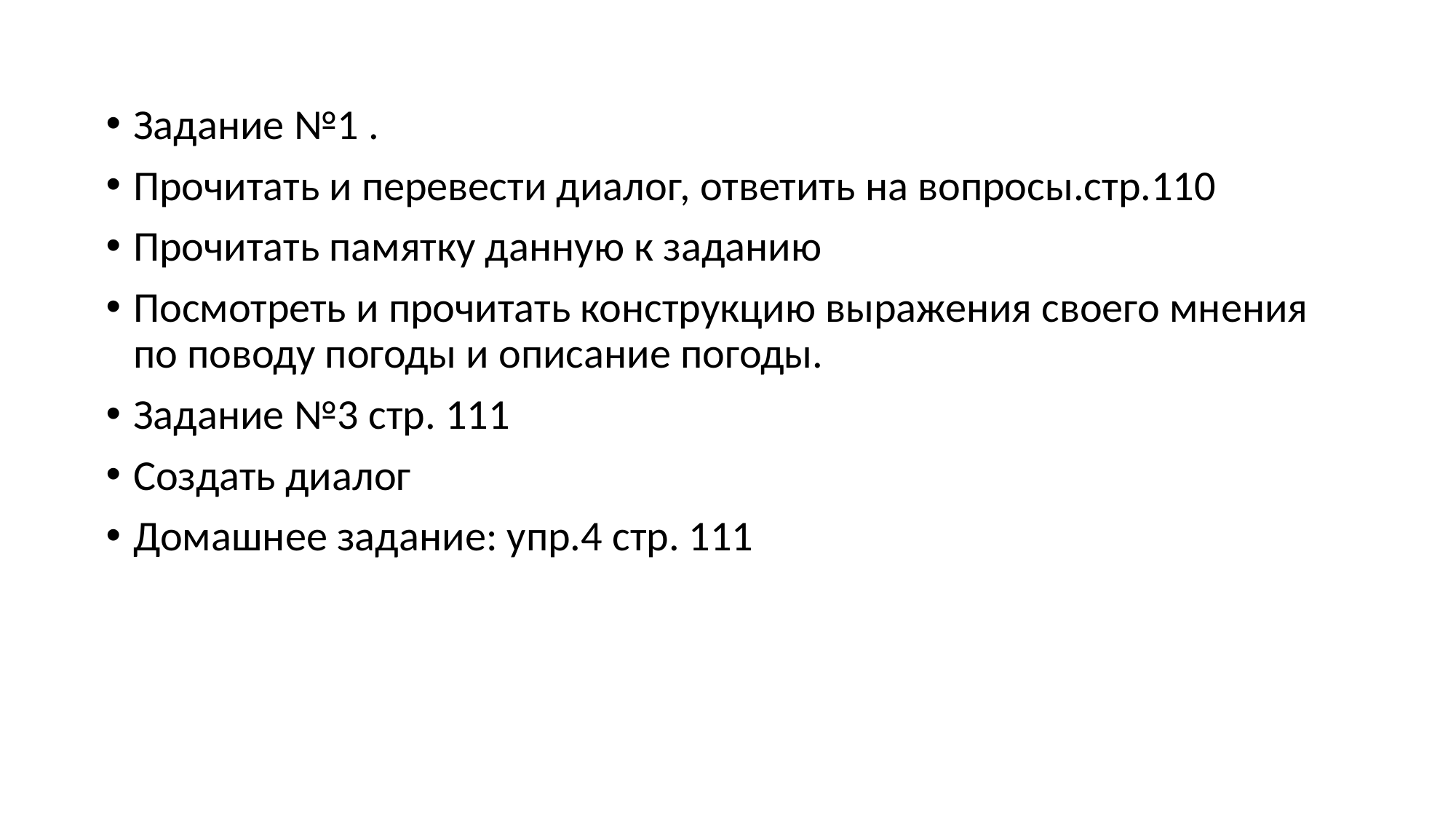

Задание №1 .
Прочитать и перевести диалог, ответить на вопросы.стр.110
Прочитать памятку данную к заданию
Посмотреть и прочитать конструкцию выражения своего мнения по поводу погоды и описание погоды.
Задание №3 стр. 111
Создать диалог
Домашнее задание: упр.4 стр. 111